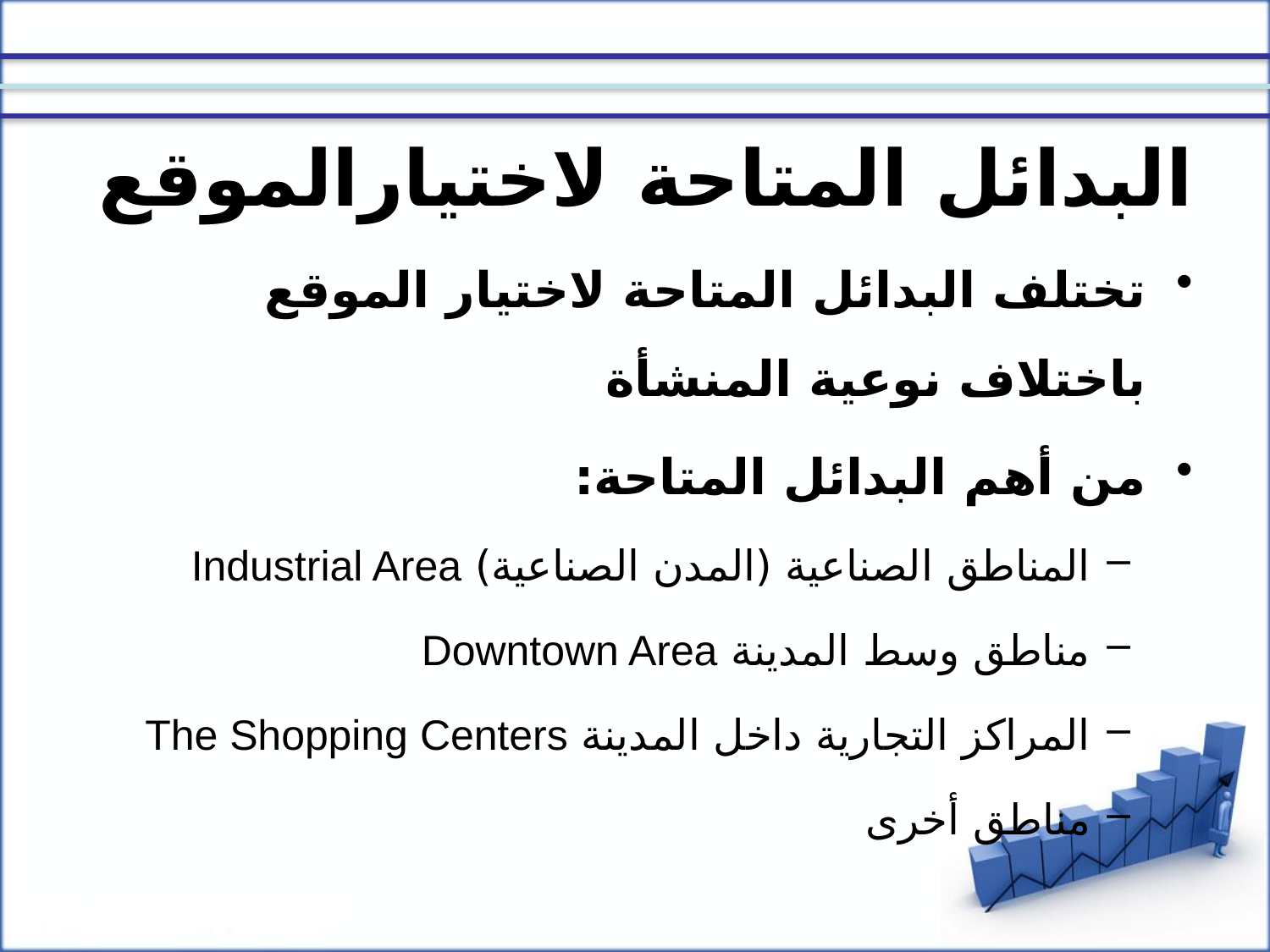

# البدائل المتاحة لاختيارالموقع
تختلف البدائل المتاحة لاختيار الموقع باختلاف نوعية المنشأة
من أهم البدائل المتاحة:
المناطق الصناعية (المدن الصناعية) Industrial Area
مناطق وسط المدينة Downtown Area
المراكز التجارية داخل المدينة The Shopping Centers
مناطق أخرى